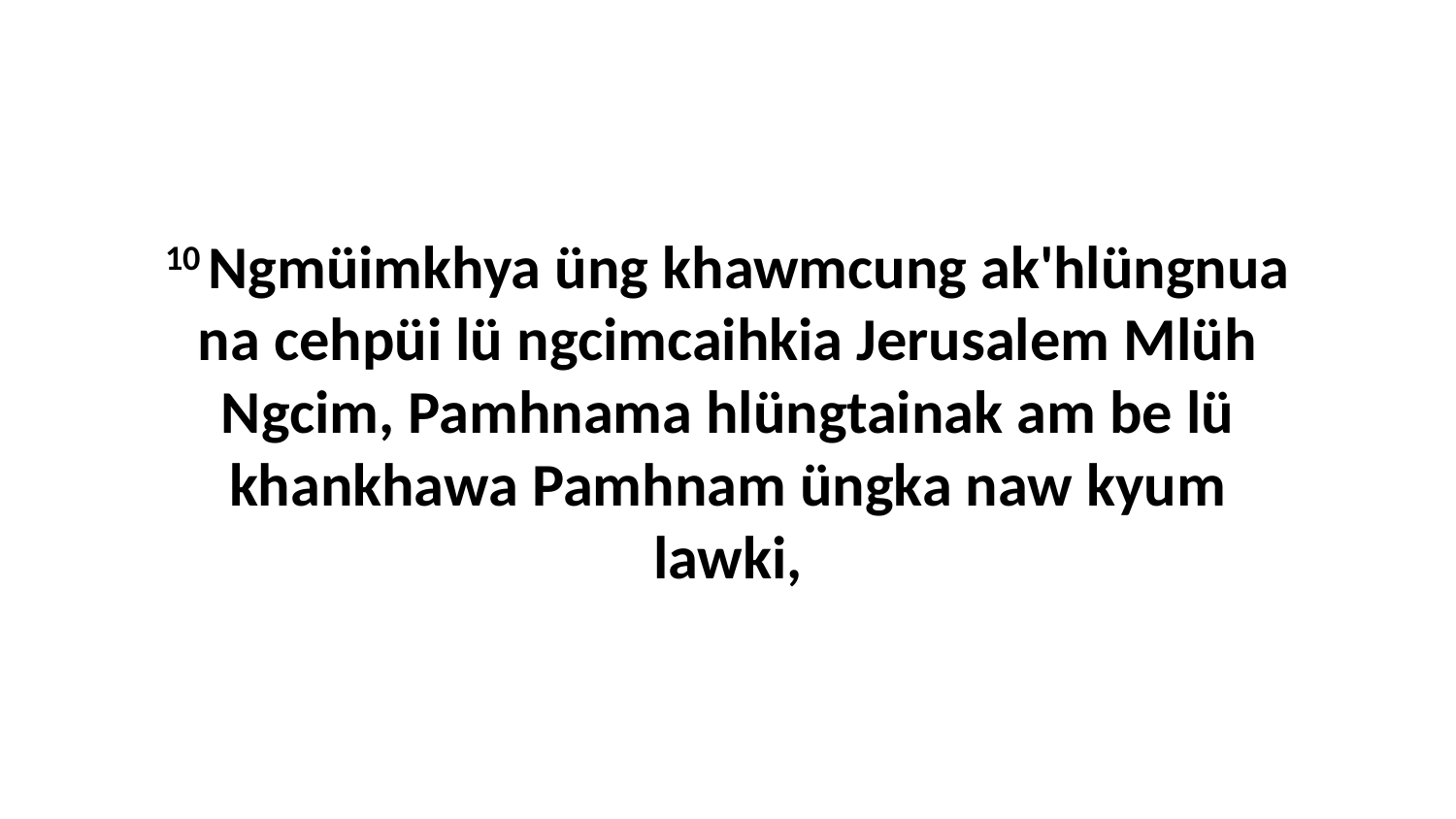

10 Ngmüimkhya üng khawmcung ak'hlüngnua na cehpüi lü ngcimcaihkia Jerusalem Mlüh Ngcim, Pamhnama hlüngtainak am be lü khankhawa Pamhnam üngka naw kyum lawki,